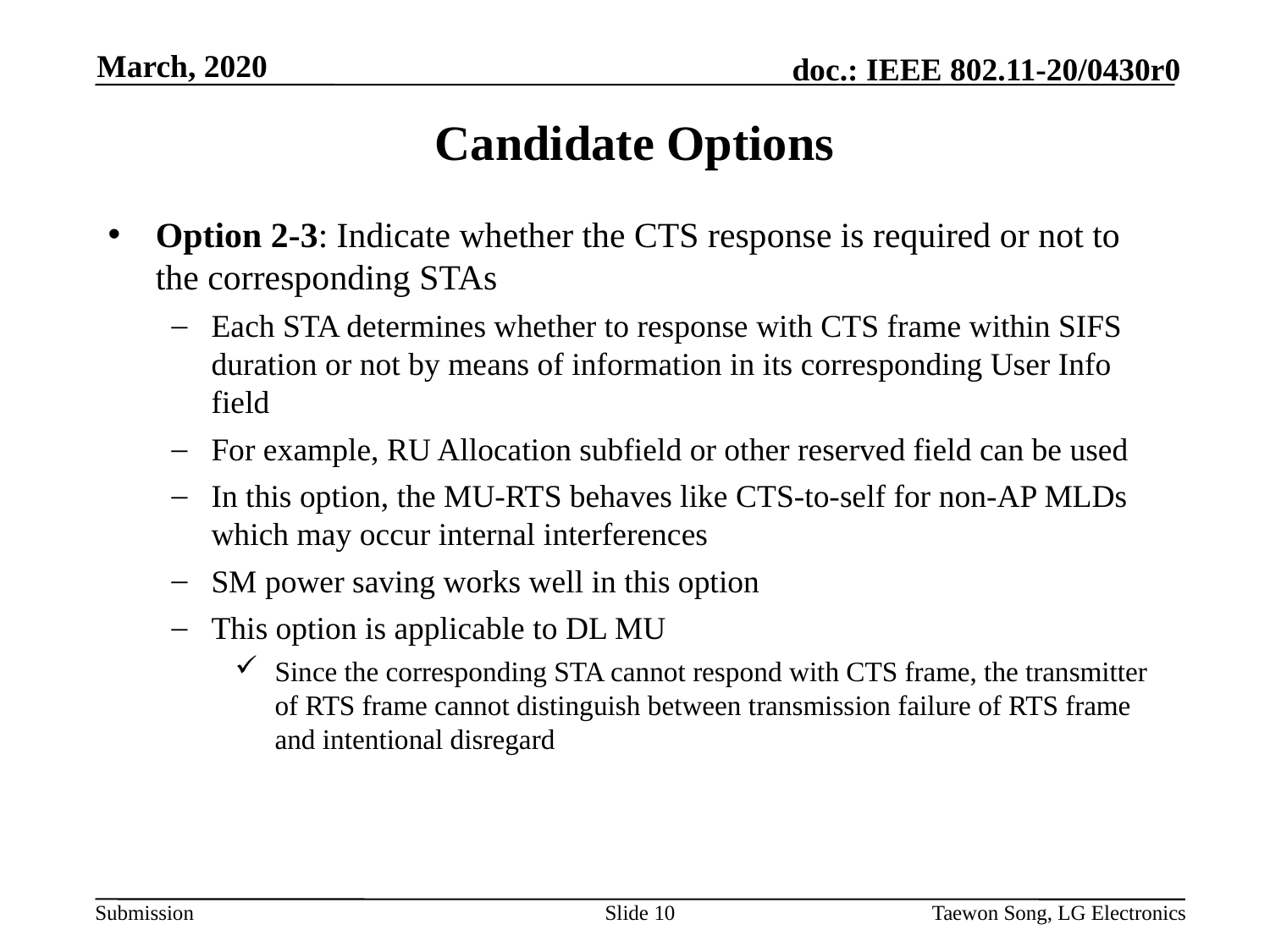

March, 2020
# Candidate Options
Option 2-3: Indicate whether the CTS response is required or not to the corresponding STAs
Each STA determines whether to response with CTS frame within SIFS duration or not by means of information in its corresponding User Info field
For example, RU Allocation subfield or other reserved field can be used
In this option, the MU-RTS behaves like CTS-to-self for non-AP MLDs which may occur internal interferences
SM power saving works well in this option
This option is applicable to DL MU
Since the corresponding STA cannot respond with CTS frame, the transmitter of RTS frame cannot distinguish between transmission failure of RTS frame and intentional disregard
Slide 10
Taewon Song, LG Electronics